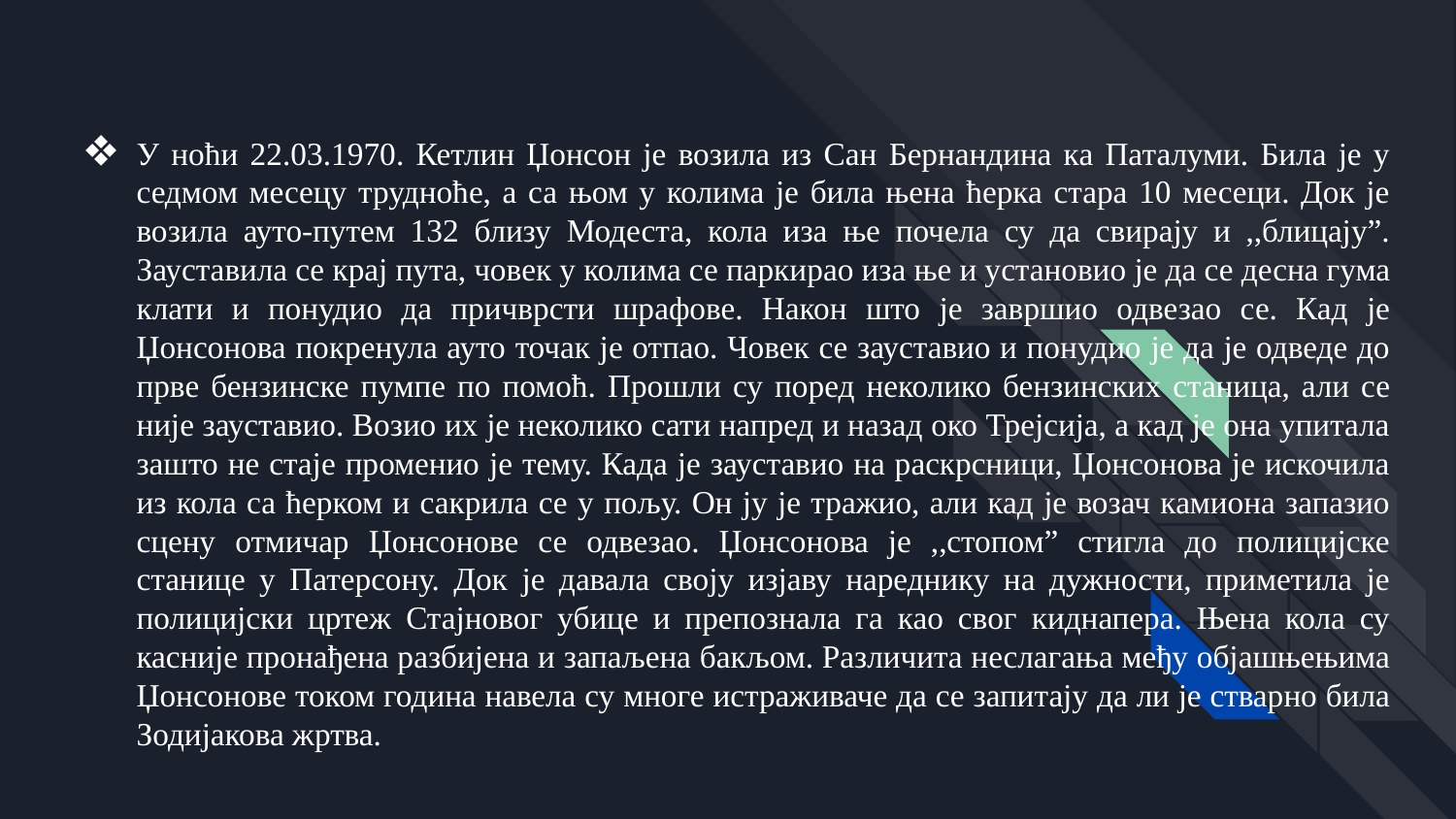

# У ноћи 22.03.1970. Кетлин Џонсон је возила из Сан Бернандина ка Паталуми. Била је у седмом месецу трудноће, а са њом у колима је била њена ћерка стара 10 месеци. Док је возила ауто-путем 132 близу Модеста, кола иза ње почела су да свирају и ,,блицају”. Зауставила се крај пута, човек у колима се паркирао иза ње и установио је да се десна гума клати и понудио да причврсти шрафове. Након што је завршио одвезао се. Кад је Џонсонова покренула ауто точак је отпао. Човек се зауставио и понудио је да је одведе до прве бензинске пумпе по помоћ. Прошли су поред неколико бензинских станица, али се није зауставио. Возио их је неколико сати напред и назад око Трејсија, а кад је она упитала зашто не стаје променио је тему. Када је зауставио на раскрсници, Џонсонова је искочила из кола са ћерком и сакрила се у пољу. Он ју је тражио, али кад је возач камиона запазио сцену отмичар Џонсонове се одвезао. Џонсонова је ,,стопом” стигла до полицијске станице у Патерсону. Док је давала своју изјаву нареднику на дужности, приметила је полицијски цртеж Стајновог убице и препознала га као свог киднапера. Њена кола су касније пронађена разбијена и запаљена бакљом. Различита неслагања међу објашњењима Џонсонове током година навела су многе истраживаче да се запитају да ли је стварно била Зодијакова жртва.